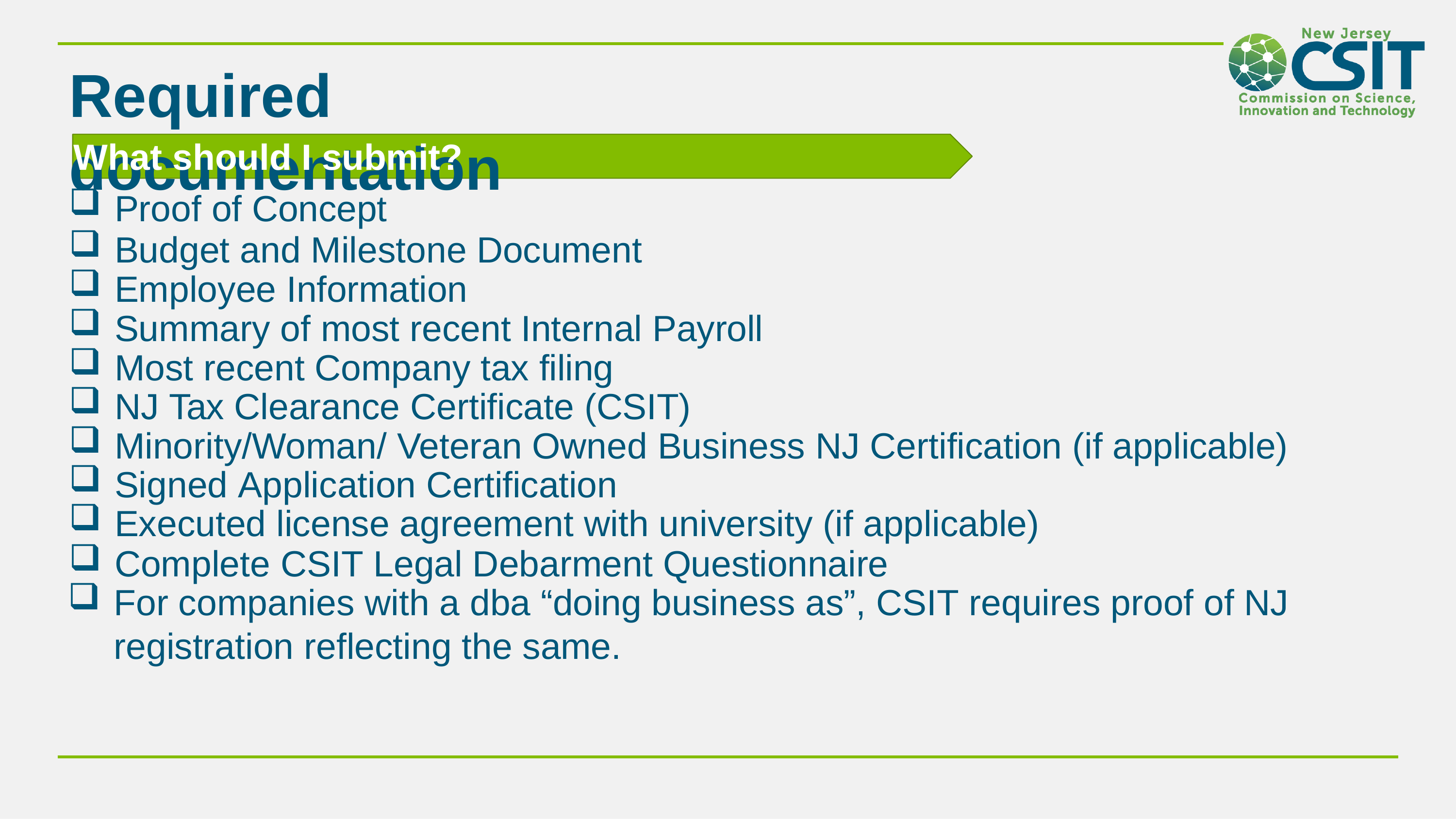

# Required documentation
What should I submit?
Proof of Concept
Budget and Milestone Document
Employee Information
Summary of most recent Internal Payroll
Most recent Company tax filing
NJ Tax Clearance Certificate (CSIT)
Minority/Woman/ Veteran Owned Business NJ Certification (if applicable)
Signed Application Certification
Executed license agreement with university (if applicable)
Complete CSIT Legal Debarment Questionnaire
For companies with a dba “doing business as”, CSIT requires proof of NJ
registration reflecting the same.